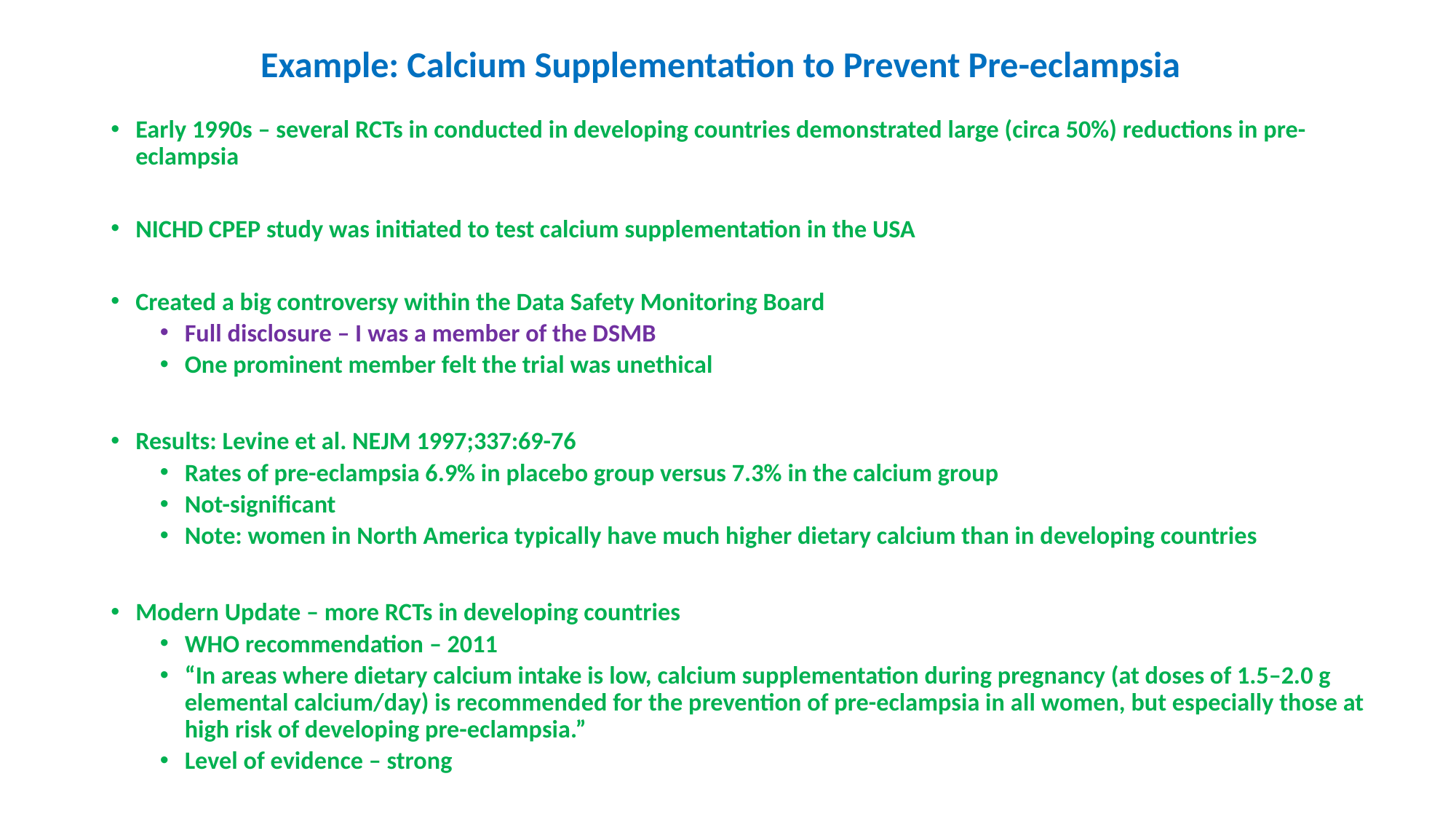

# Example: Calcium Supplementation to Prevent Pre-eclampsia
Early 1990s – several RCTs in conducted in developing countries demonstrated large (circa 50%) reductions in pre-eclampsia

NICHD CPEP study was initiated to test calcium supplementation in the USA

Created a big controversy within the Data Safety Monitoring Board
Full disclosure – I was a member of the DSMB
One prominent member felt the trial was unethical

Results: Levine et al. NEJM 1997;337:69-76
Rates of pre-eclampsia 6.9% in placebo group versus 7.3% in the calcium group
Not-significant
Note: women in North America typically have much higher dietary calcium than in developing countries

Modern Update – more RCTs in developing countries
WHO recommendation – 2011
“In areas where dietary calcium intake is low, calcium supplementation during pregnancy (at doses of 1.5–2.0 g elemental calcium/day) is recommended for the prevention of pre-eclampsia in all women, but especially those at high risk of developing pre-eclampsia.”
Level of evidence – strong